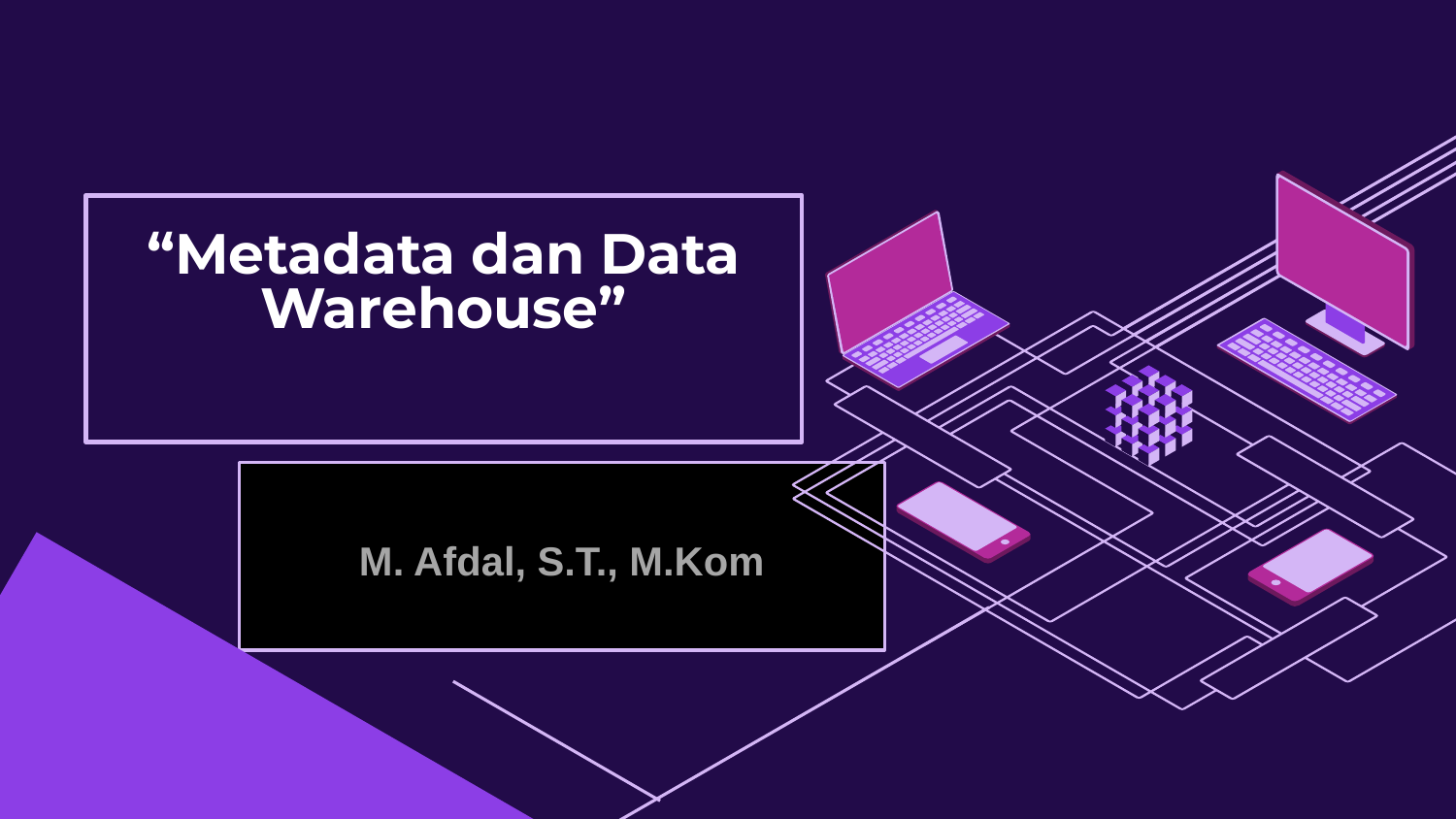

# “Metadata dan Data Warehouse”

M. Afdal, S.T., M.Kom